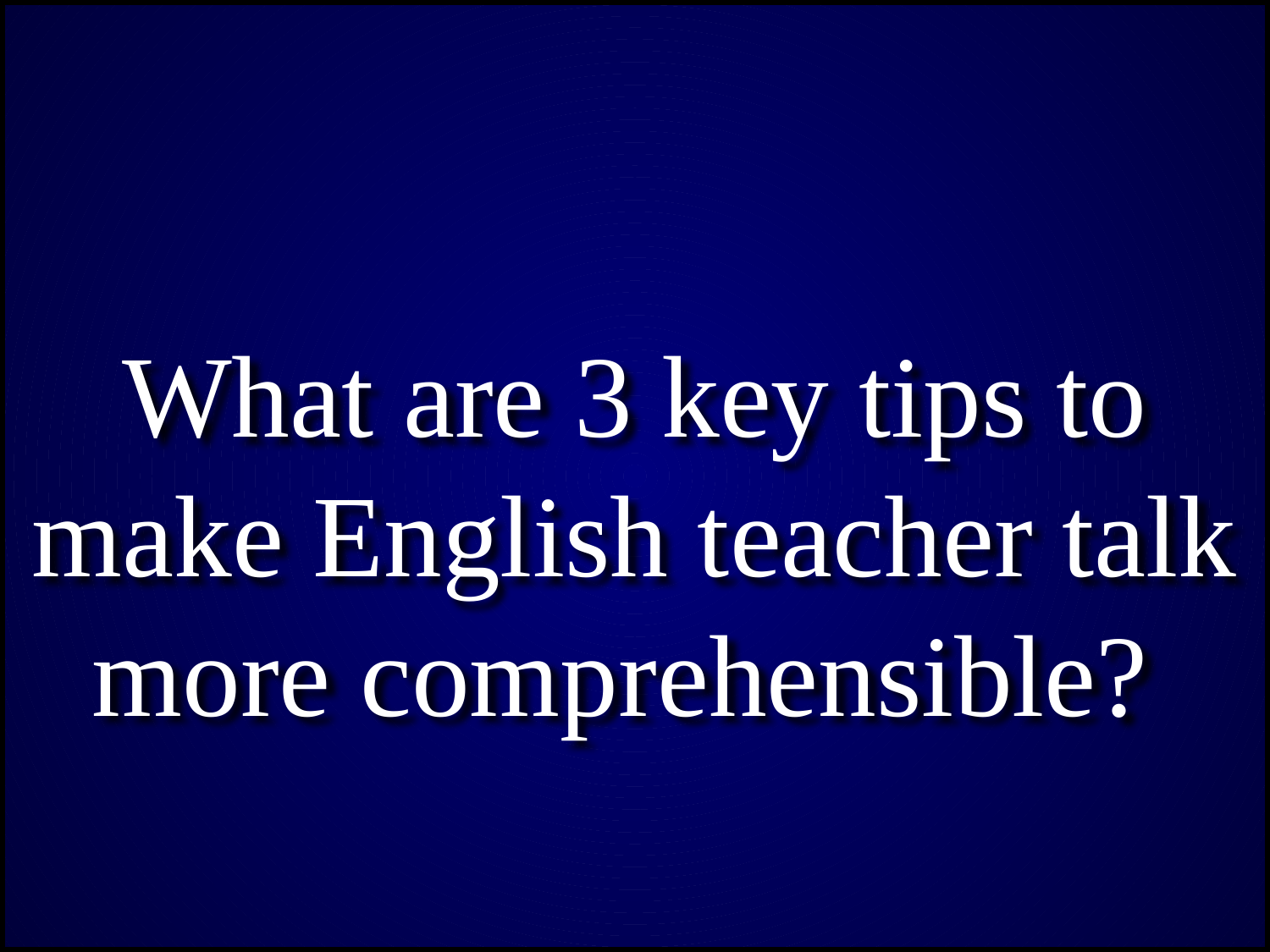

What are 3 key tips to make English teacher talk more comprehensible?